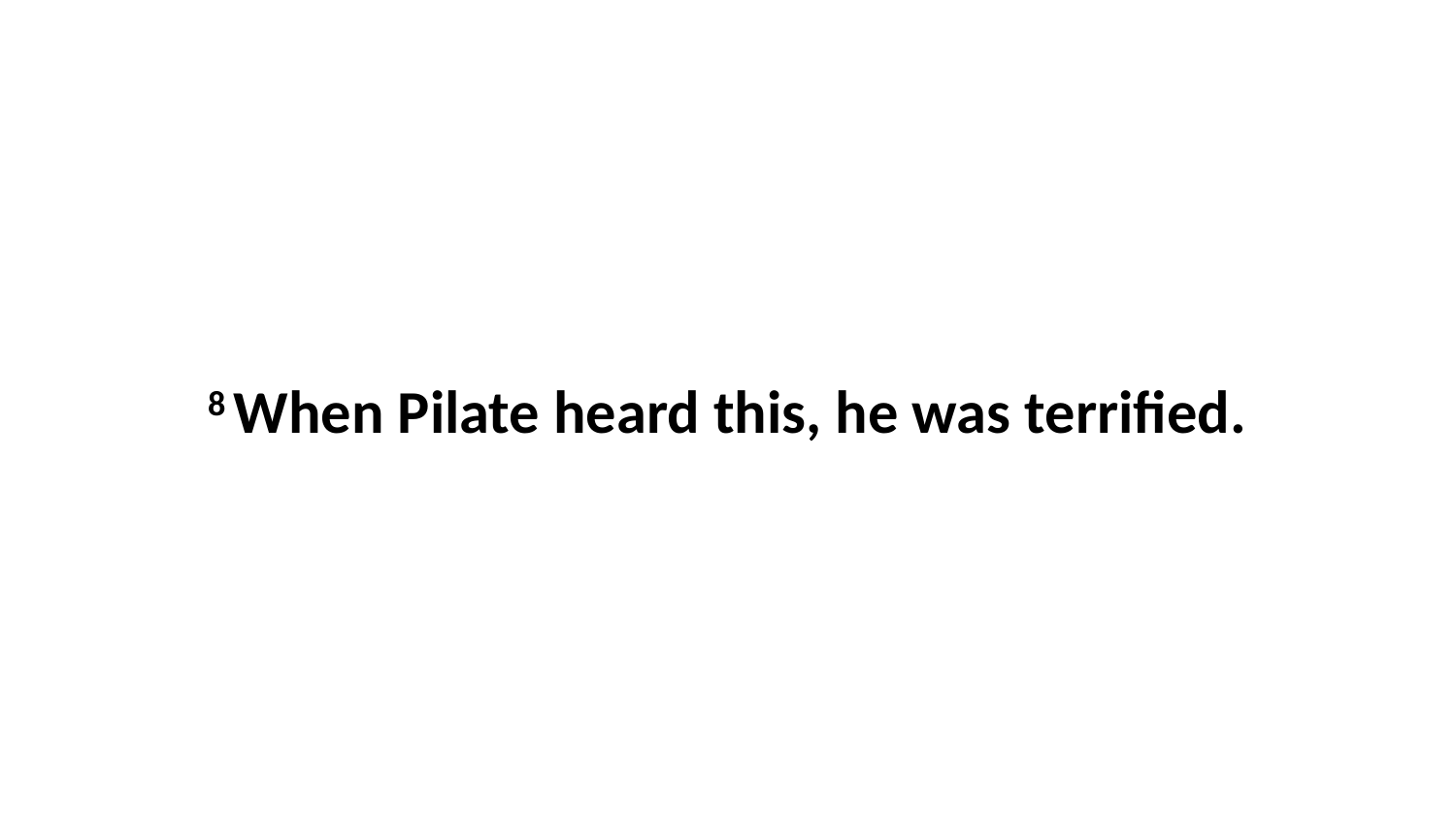

8 When Pilate heard this, he was terrified.